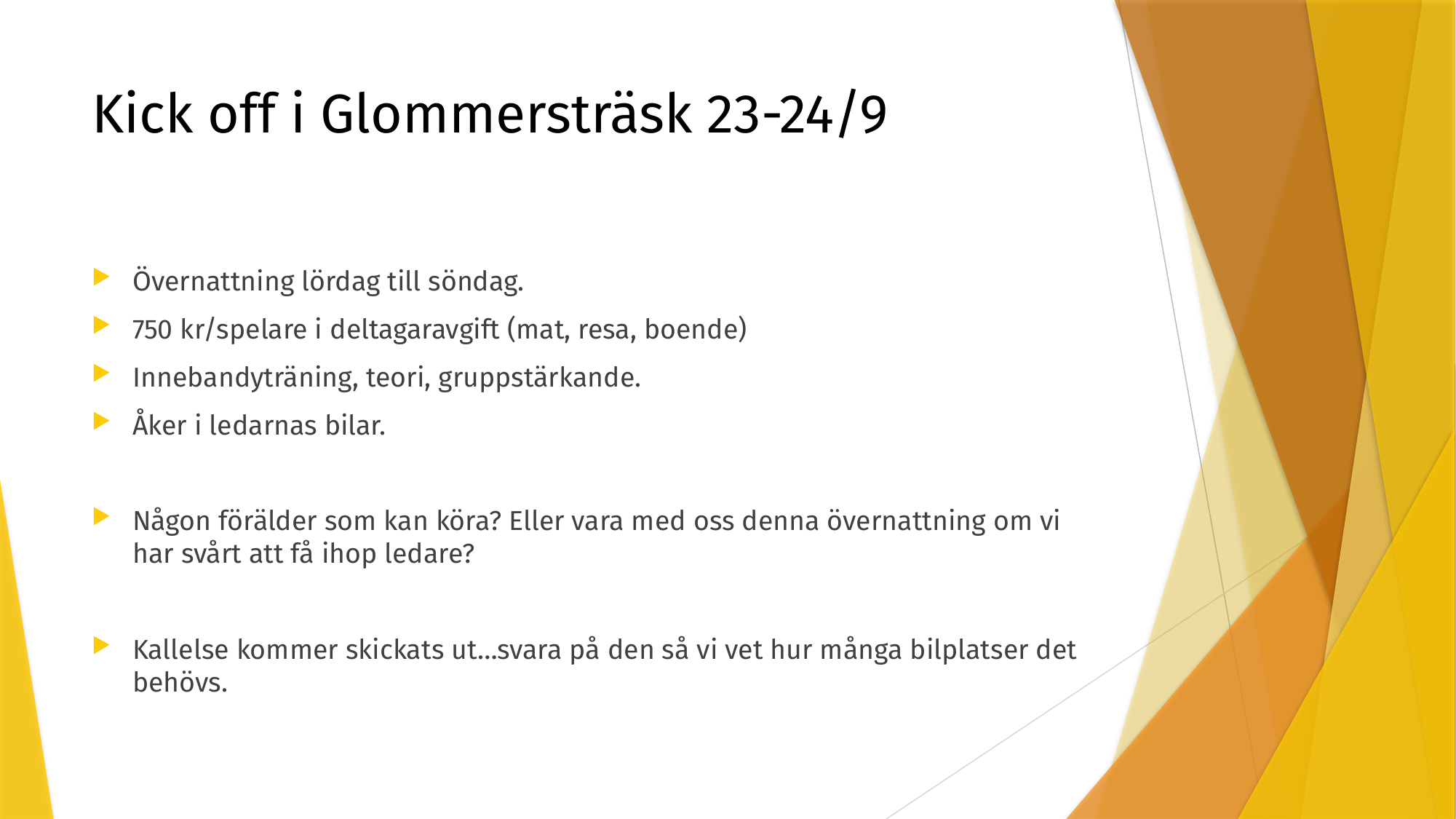

# Kick off i Glommersträsk 23-24/9
Övernattning lördag till söndag.
750 kr/spelare i deltagaravgift (mat, resa, boende)
Innebandyträning, teori, gruppstärkande.
Åker i ledarnas bilar.

Någon förälder som kan köra? Eller vara med oss denna övernattning om vi har svårt att få ihop ledare?

Kallelse kommer skickats ut…svara på den så vi vet hur många bilplatser det behövs.